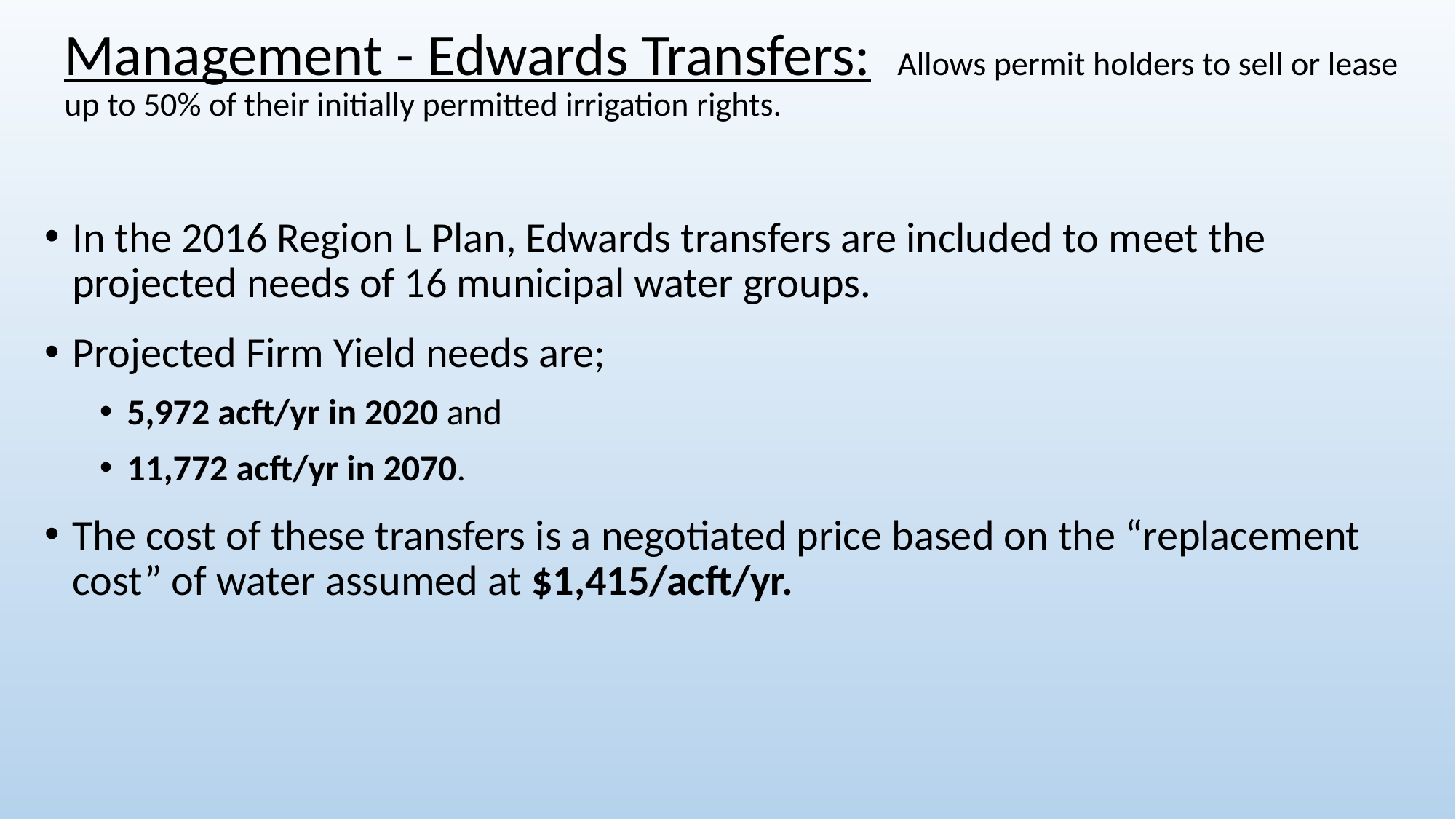

# Management - Edwards Transfers:  Allows permit holders to sell or lease up to 50% of their initially permitted irrigation rights.
In the 2016 Region L Plan, Edwards transfers are included to meet the projected needs of 16 municipal water groups.
Projected Firm Yield needs are;
5,972 acft/yr in 2020 and
11,772 acft/yr in 2070.
The cost of these transfers is a negotiated price based on the “replacement cost” of water assumed at $1,415/acft/yr.